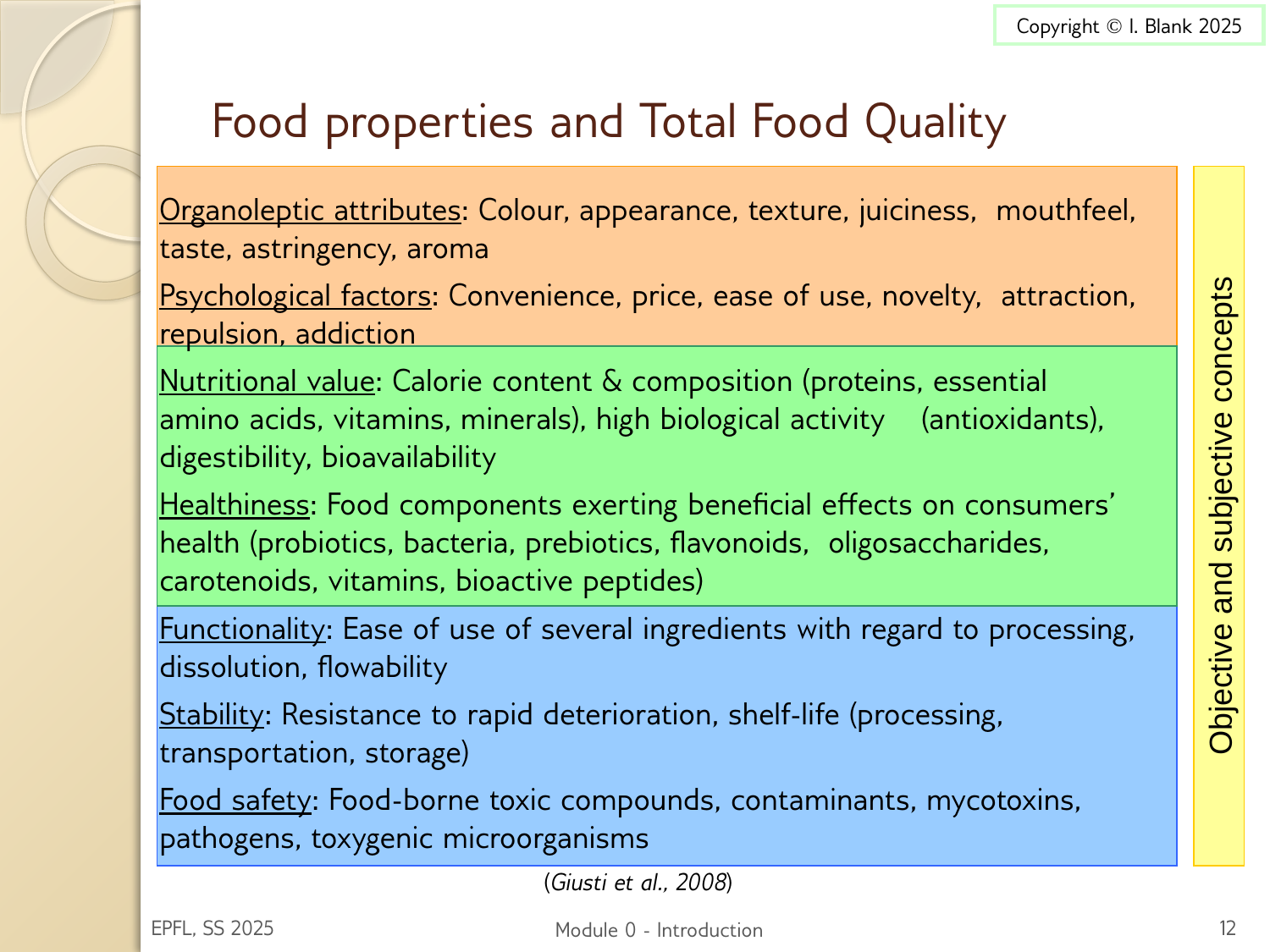

Food properties and Total Food Quality

Organoleptic attributes: Colour, appearance, texture, juiciness,  mouthfeel, taste, astringency, aroma
Psychological factors: Convenience, price, ease of use, novelty,  attraction, repulsion, addiction
Nutritional value: Calorie content & composition (proteins, essential 	amino acids, vitamins, minerals), high biological activity 	(antioxidants), digestibility, bioavailability
Healthiness: Food components exerting beneficial effects on consumers’ health (probiotics, bacteria, prebiotics, flavonoids,  oligosaccharides, carotenoids, vitamins, bioactive peptides)
Functionality: Ease of use of several ingredients with regard to processing, dissolution, flowability
Stability: Resistance to rapid deterioration, shelf-life (processing, transportation, storage)
Food safety: Food-borne toxic compounds, contaminants, mycotoxins, pathogens, toxygenic microorganisms

Objective and subjective concepts

(Giusti et al., 2008)
12
Module 0 - Introduction